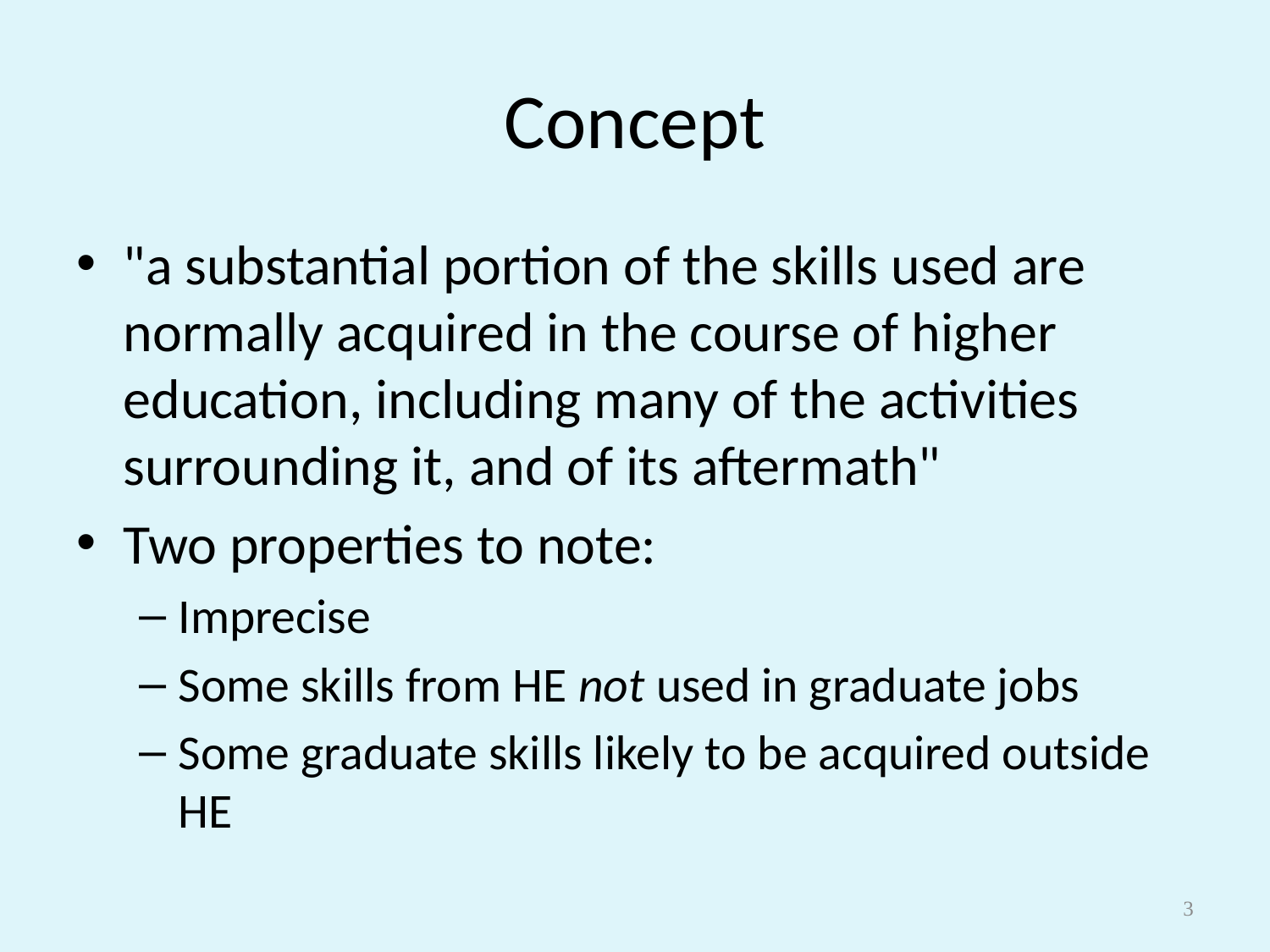

# Concept
"a substantial portion of the skills used are normally acquired in the course of higher education, including many of the activities surrounding it, and of its aftermath"
Two properties to note:
Imprecise
Some skills from HE not used in graduate jobs
Some graduate skills likely to be acquired outside HE
3